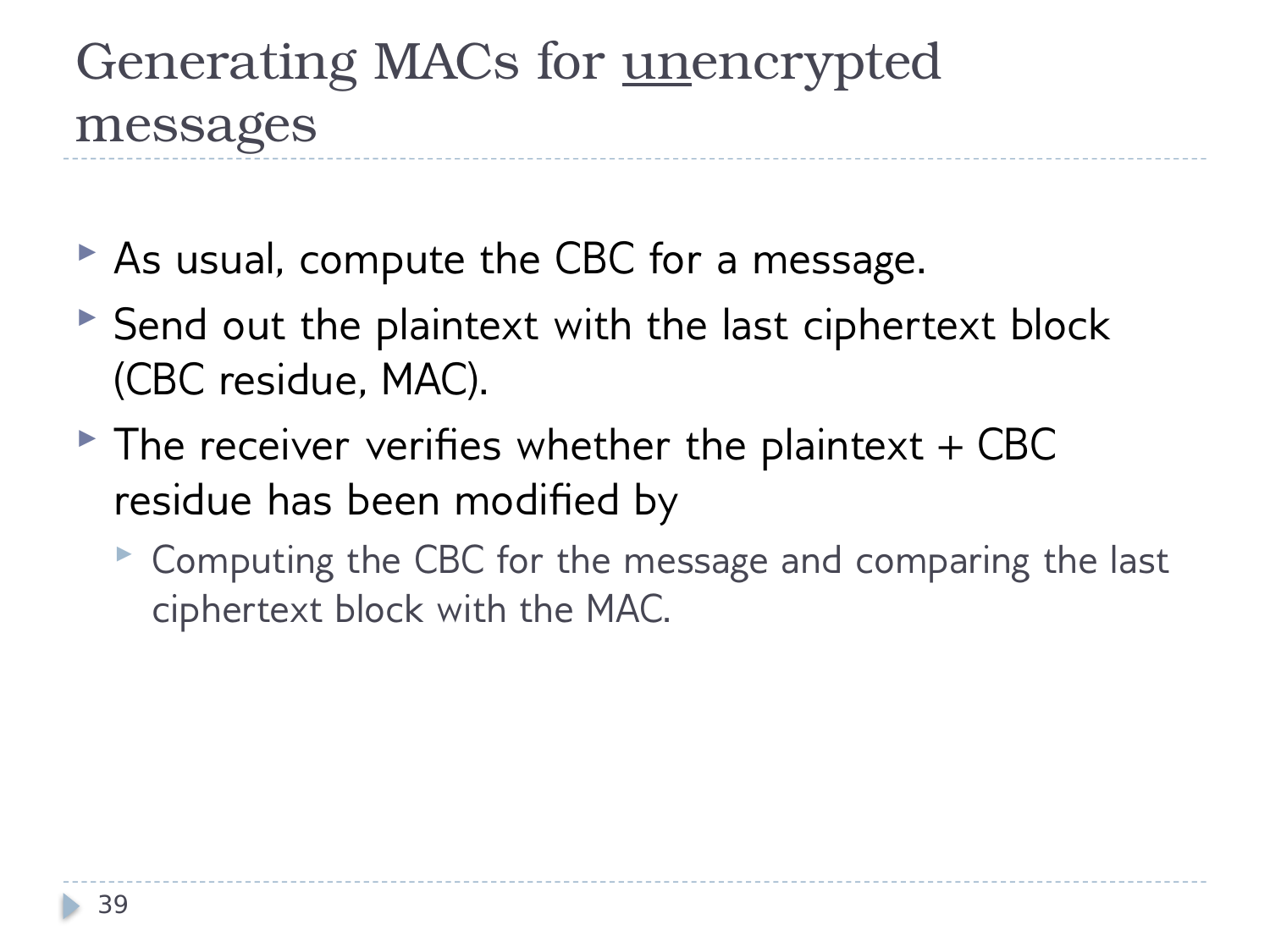

# Generating MACs for unencrypted messages
As usual, compute the CBC for a message.
Send out the plaintext with the last ciphertext block (CBC residue, MAC).
The receiver verifies whether the plaintext + CBC residue has been modified by
Computing the CBC for the message and comparing the last ciphertext block with the MAC.
39